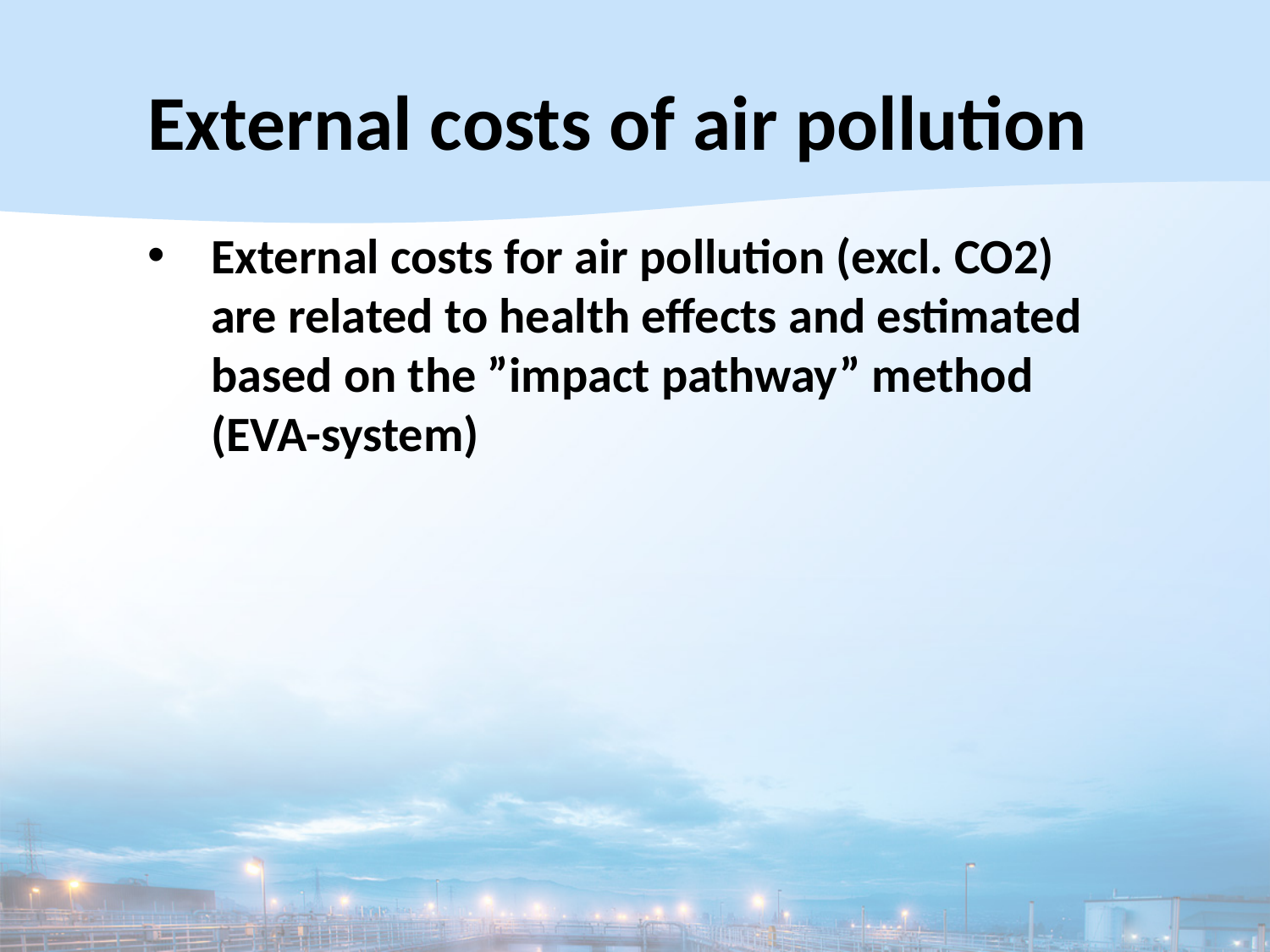

External costs of air pollution

External costs for air pollution (excl. CO2) are related to health effects and estimated based on the ”impact pathway” method (EVA-system)